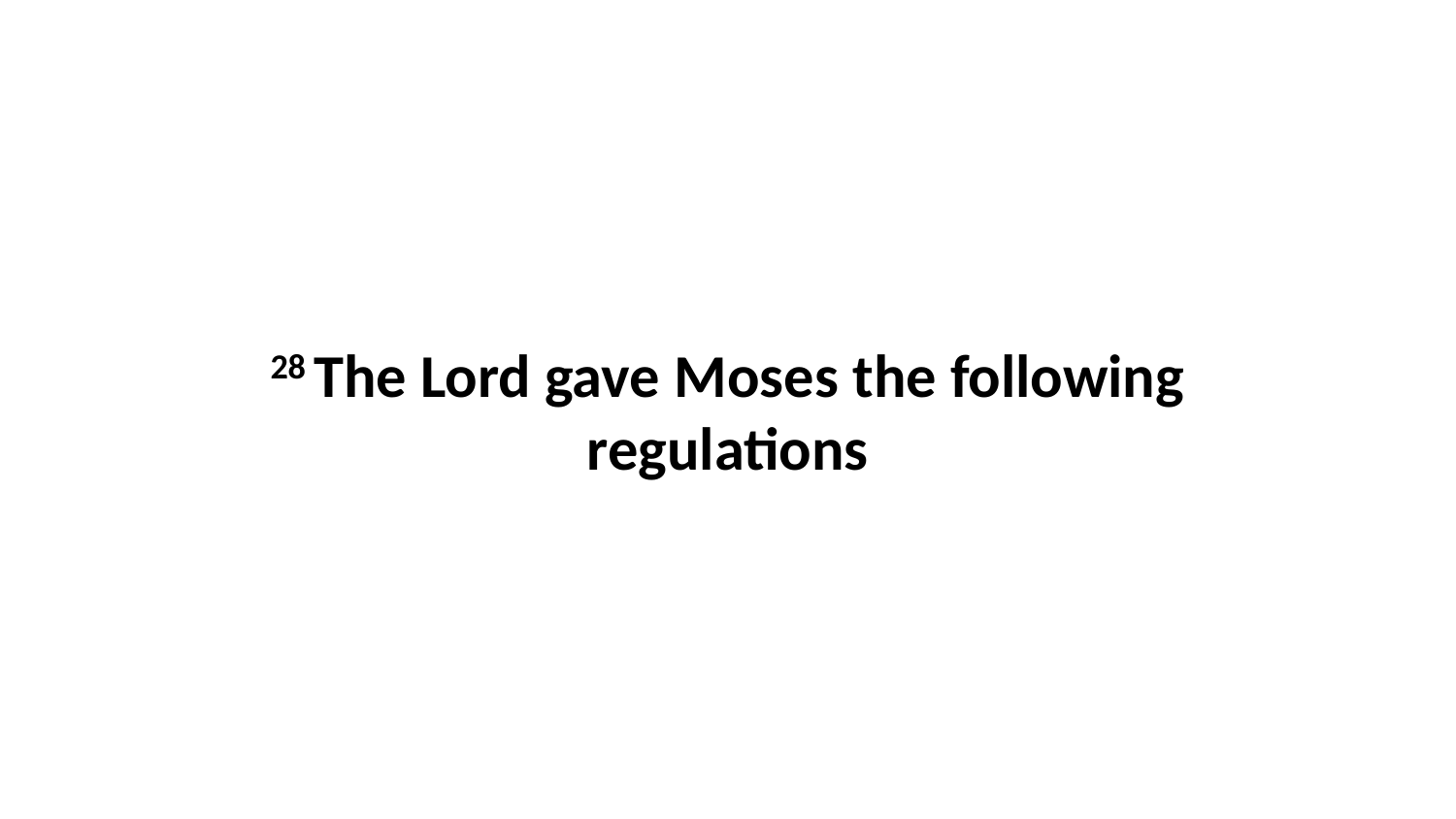

28 The Lord gave Moses the following regulations